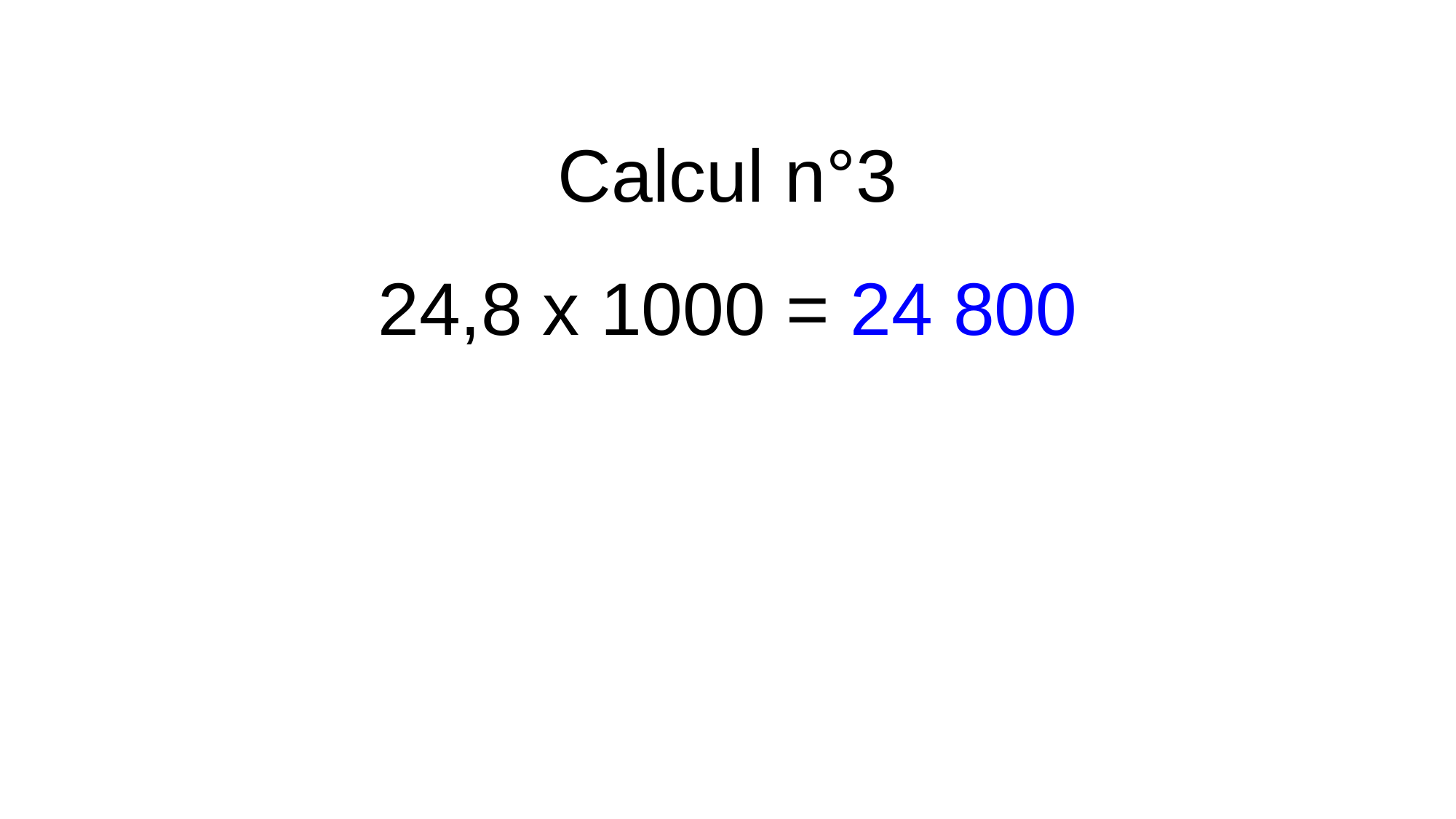

Calcul n°3
24,8 x 1000 = 24 800